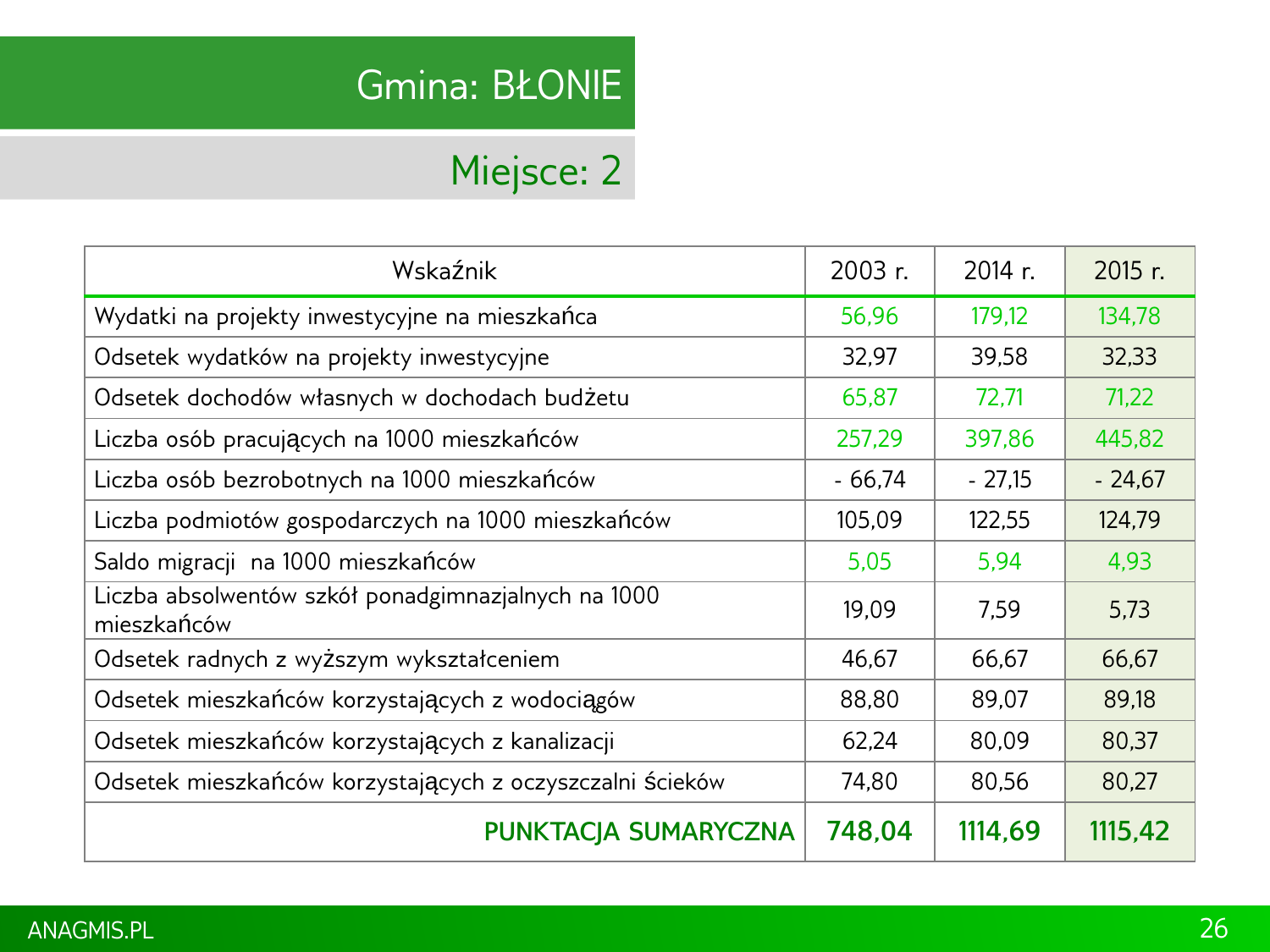

Gmina: BŁONIE

Miejsce: 2
| Wskaźnik | 2003 r. | 2014 r. | 2015 r. |
| --- | --- | --- | --- |
| Wydatki na projekty inwestycyjne na mieszkańca | 56,96 | 179,12 | 134,78 |
| Odsetek wydatków na projekty inwestycyjne | 32,97 | 39,58 | 32,33 |
| Odsetek dochodów własnych w dochodach budżetu | 65,87 | 72,71 | 71,22 |
| Liczba osób pracujących na 1000 mieszkańców | 257,29 | 397,86 | 445,82 |
| Liczba osób bezrobotnych na 1000 mieszkańców | - 66,74 | - 27,15 | - 24,67 |
| Liczba podmiotów gospodarczych na 1000 mieszkańców | 105,09 | 122,55 | 124,79 |
| Saldo migracji na 1000 mieszkańców | 5,05 | 5,94 | 4,93 |
| Liczba absolwentów szkół ponadgimnazjalnych na 1000 mieszkańców | 19,09 | 7,59 | 5,73 |
| Odsetek radnych z wyższym wykształceniem | 46,67 | 66,67 | 66,67 |
| Odsetek mieszkańców korzystających z wodociągów | 88,80 | 89,07 | 89,18 |
| Odsetek mieszkańców korzystających z kanalizacji | 62,24 | 80,09 | 80,37 |
| Odsetek mieszkańców korzystających z oczyszczalni ścieków | 74,80 | 80,56 | 80,27 |
| PUNKTACJA SUMARYCZNA | 748,04 | 1114,69 | 1115,42 |
26

ANAGMIS.PL